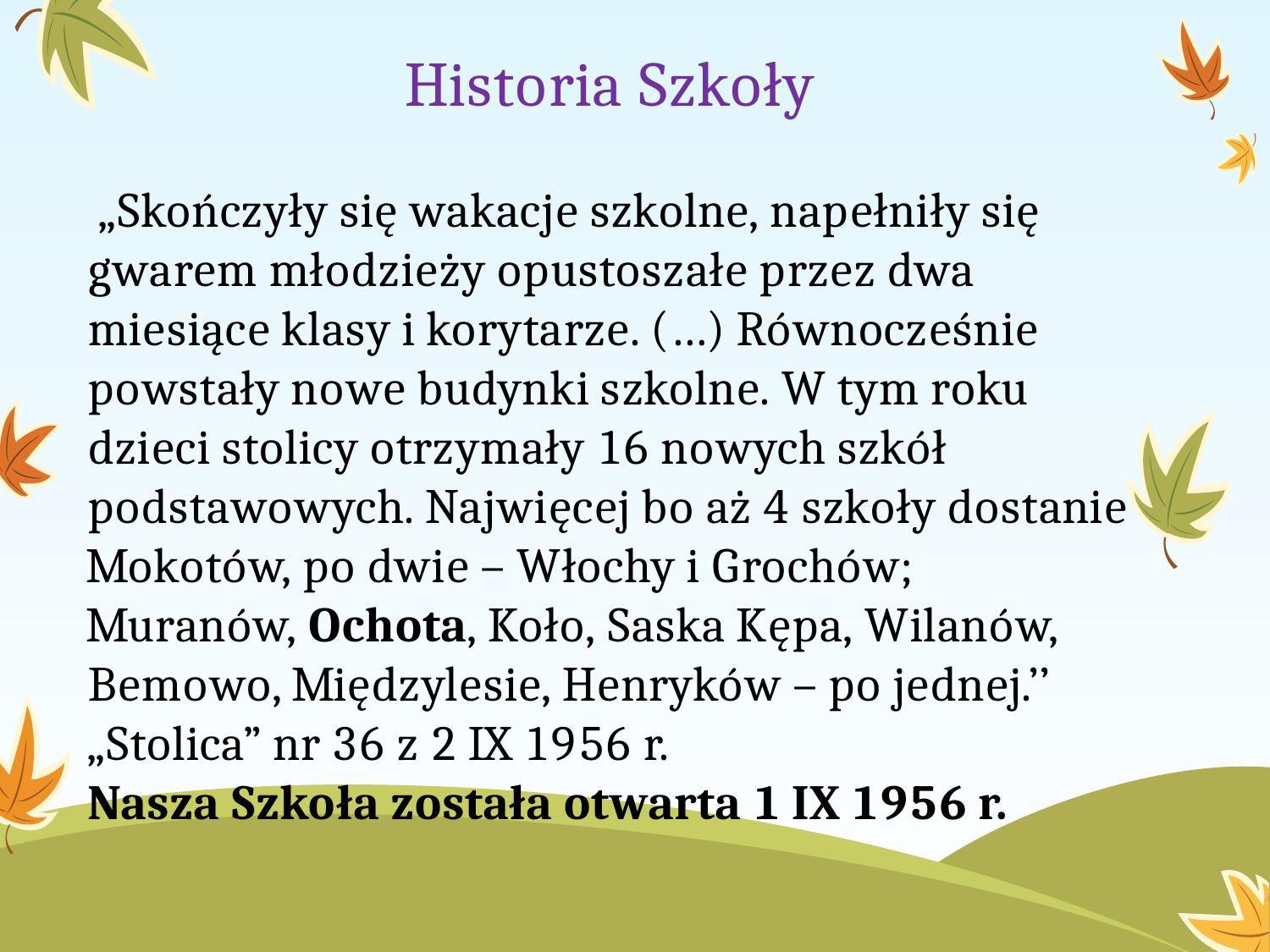

Historia Szkoły

 „Skończyły się wakacje szkolne, napełniły się gwarem młodzieży opustoszałe przez dwa miesiące klasy i korytarze. (…) Równocześnie powstały nowe budynki szkolne. W tym roku dzieci stolicy otrzymały 16 nowych szkół podstawowych. Najwięcej bo aż 4 szkoły dostanie Mokotów, po dwie – Włochy i Grochów; Muranów, Ochota, Koło, Saska Kępa, Wilanów, Bemowo, Międzylesie, Henryków – po jednej.’’
„Stolica” nr 36 z 2 IX 1956 r.
Nasza Szkoła została otwarta 1 IX 1956 r.